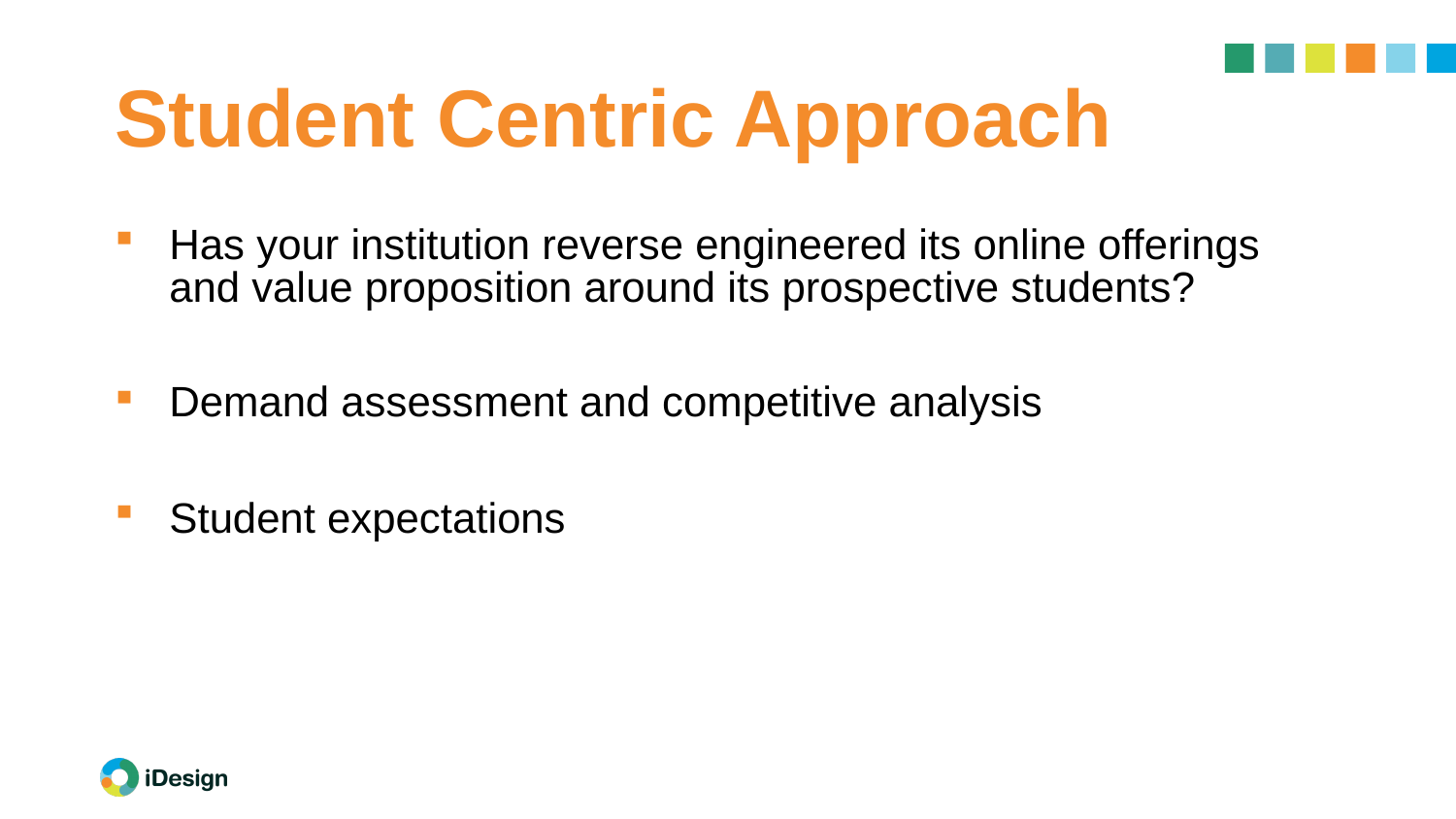

# Student Centric Approach
Has your institution reverse engineered its online offerings and value proposition around its prospective students?

Demand assessment and competitive analysis

Student expectations